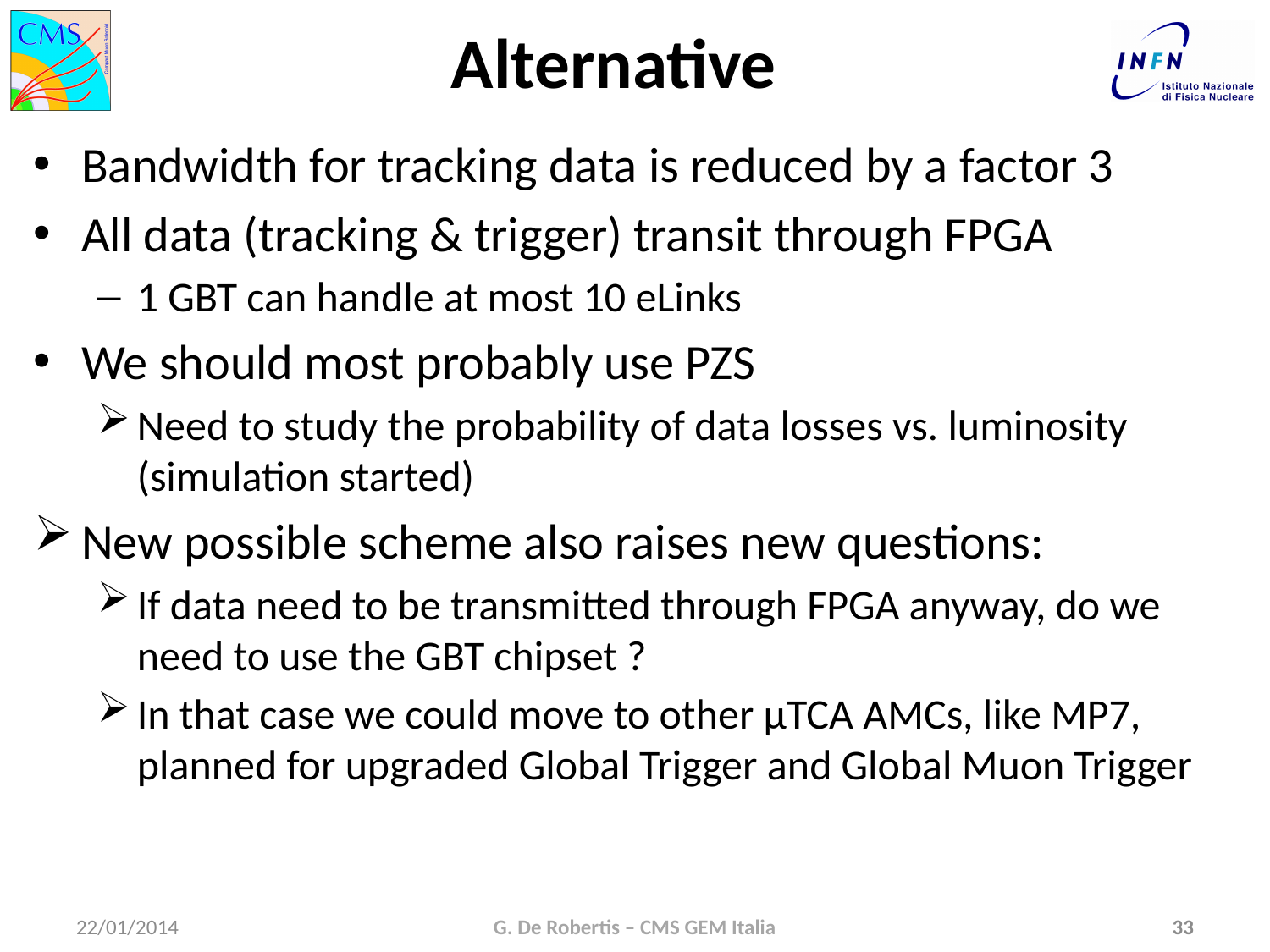

# Alternative
Bandwidth for tracking data is reduced by a factor 3
All data (tracking & trigger) transit through FPGA
1 GBT can handle at most 10 eLinks
We should most probably use PZS
Need to study the probability of data losses vs. luminosity (simulation started)
New possible scheme also raises new questions:
If data need to be transmitted through FPGA anyway, do we need to use the GBT chipset ?
In that case we could move to other μTCA AMCs, like MP7, planned for upgraded Global Trigger and Global Muon Trigger

22/01/2014
G. De Robertis – CMS GEM Italia
33